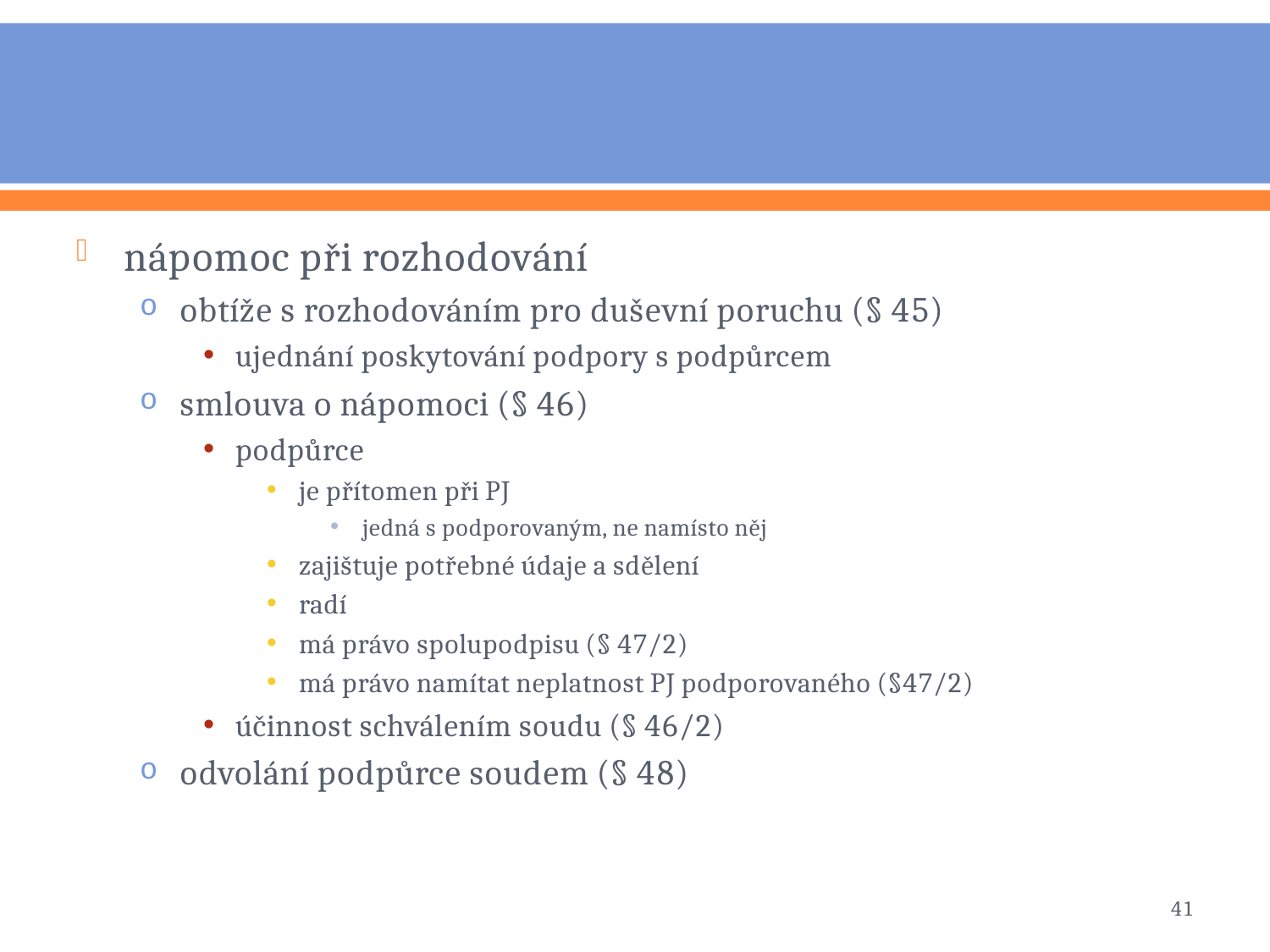

#
nápomoc při rozhodování
obtíže s rozhodováním pro duševní poruchu (§ 45)
ujednání poskytování podpory s podpůrcem
smlouva o nápomoci (§ 46)
podpůrce
je přítomen při PJ
jedná s podporovaným, ne namísto něj
zajištuje potřebné údaje a sdělení
radí
má právo spolupodpisu (§ 47/2)
má právo namítat neplatnost PJ podporovaného (§47/2)
účinnost schválením soudu (§ 46/2)
odvolání podpůrce soudem (§ 48)

41